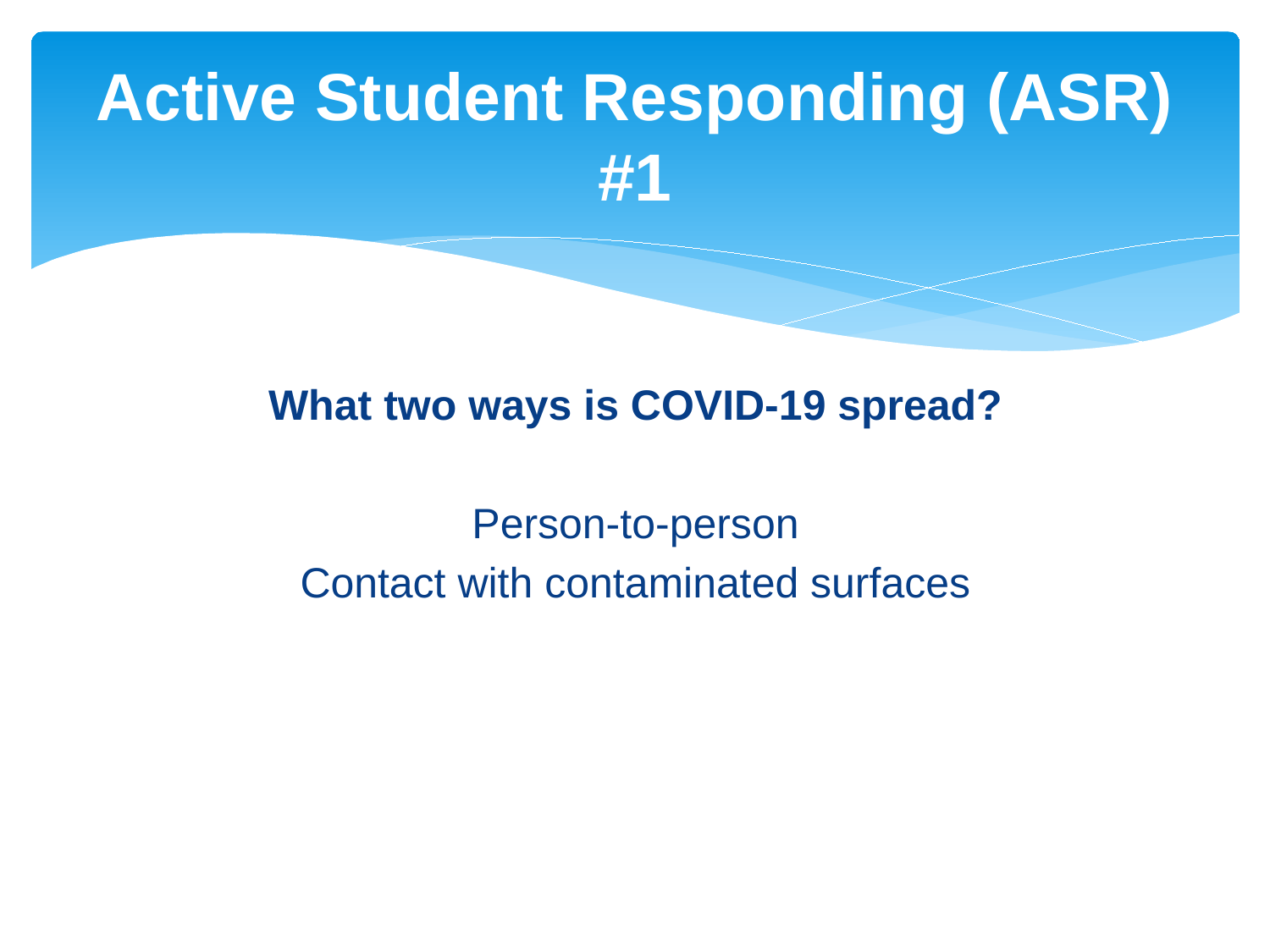

# Active Student Responding (ASR) #1
What two ways is COVID-19 spread?

Person-to-person
Contact with contaminated surfaces